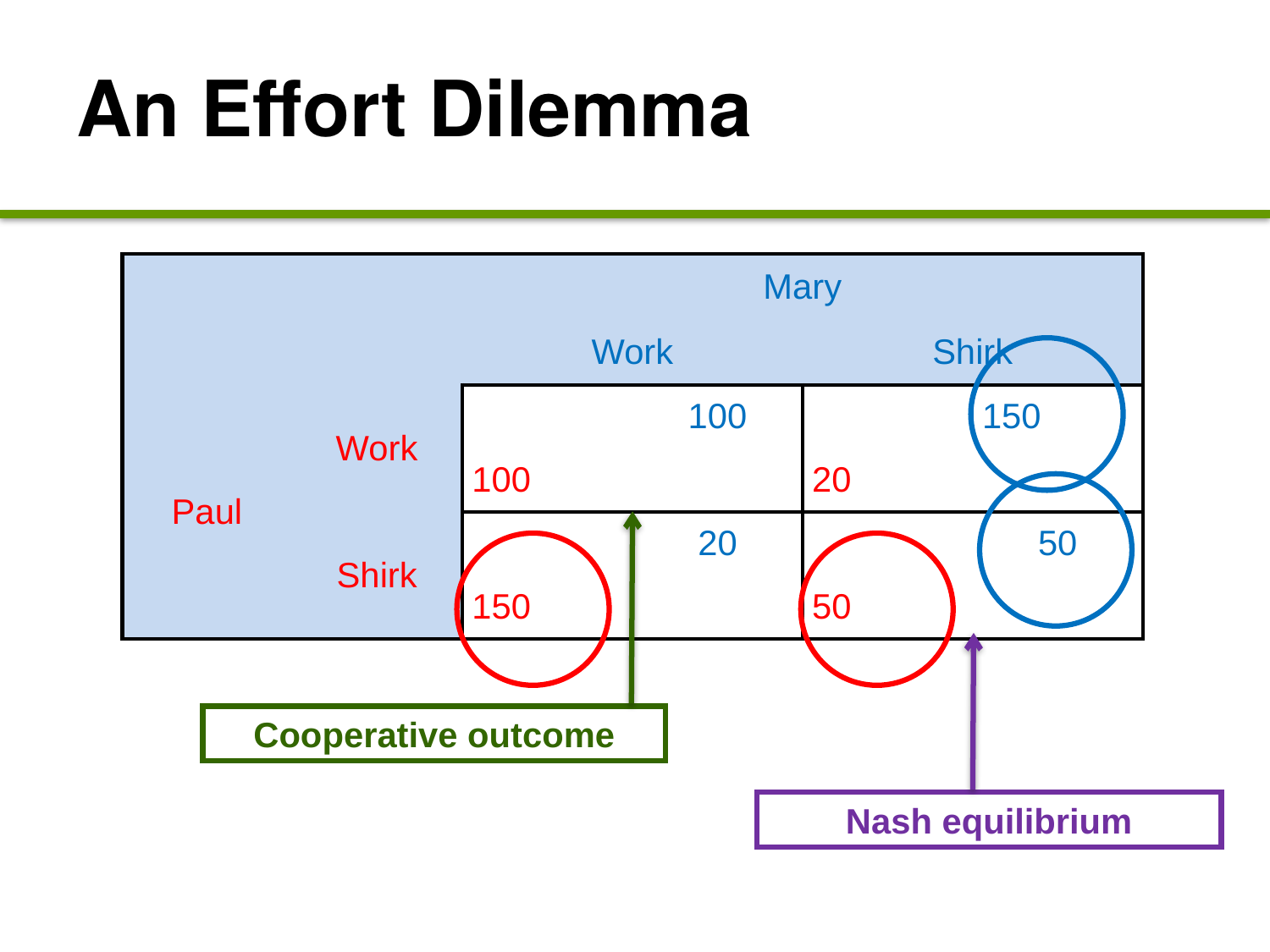

# An Effort Dilemma
|  |  | Mary |  |  |  |
| --- | --- | --- | --- | --- | --- |
|  |  | Work |  | Shirk |  |
| Paul | Work |  | 100 |  | 150 |
|  |  | 100 |  | 20 |  |
|  | Shirk |  | 20 |  | 50 |
|  |  | 150 |  | 50 |  |

Cooperative outcome

Nash equilibrium